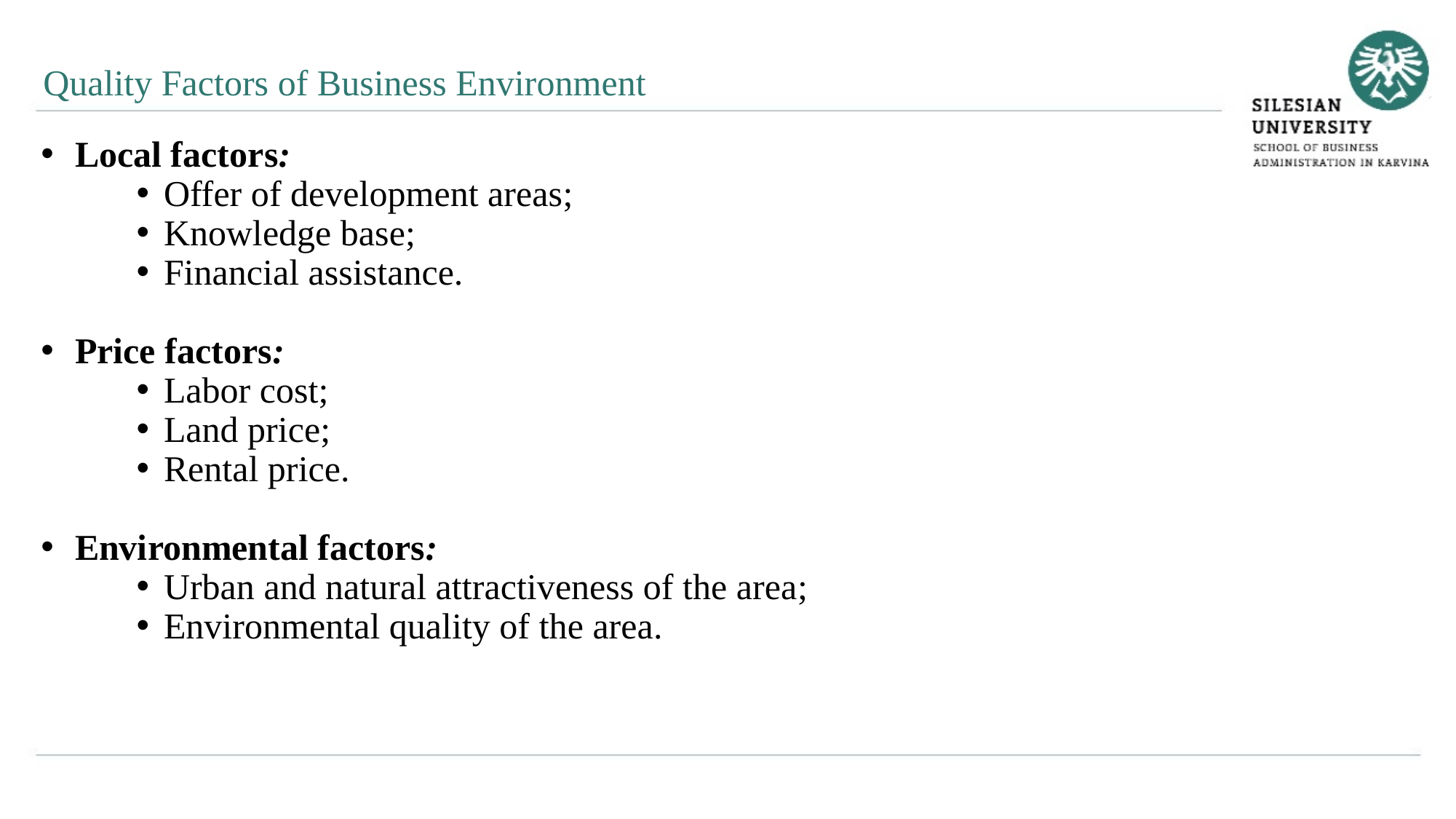

Quality Factors of Business Environment
Local factors:
Offer of development areas;
Knowledge base;
Financial assistance.

Price factors:
Labor cost;
Land price;
Rental price.

Environmental factors:
Urban and natural attractiveness of the area;
Environmental quality of the area.